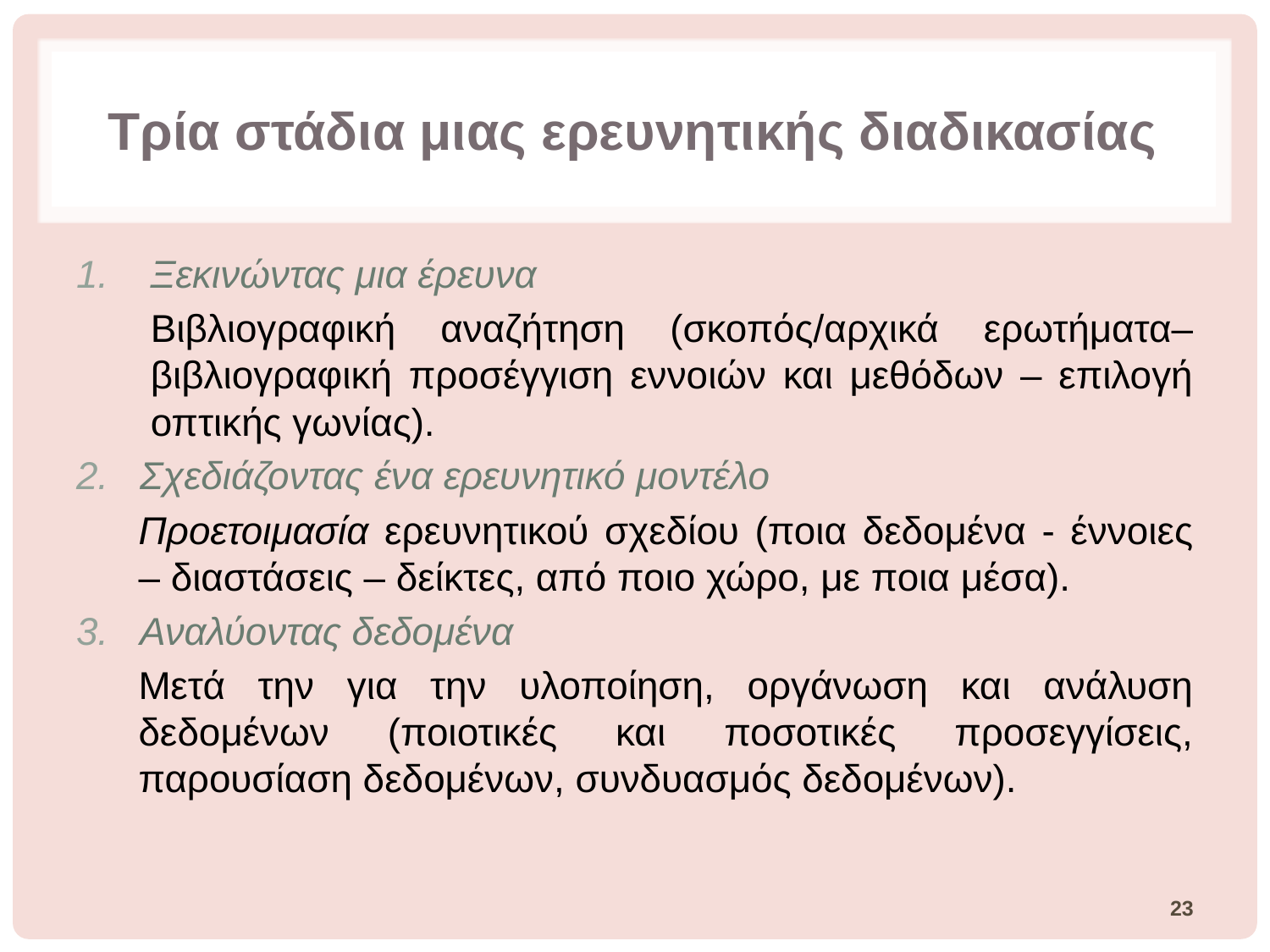

# Τρία στάδια μιας ερευνητικής διαδικασίας
Ξεκινώντας μια έρευνα
Βιβλιογραφική αναζήτηση (σκοπός/αρχικά ερωτήματα– βιβλιογραφική προσέγγιση εννοιών και μεθόδων – επιλογή οπτικής γωνίας).
Σχεδιάζοντας ένα ερευνητικό μοντέλο
Προετοιμασία ερευνητικού σχεδίου (ποια δεδομένα - έννοιες – διαστάσεις – δείκτες, από ποιο χώρο, με ποια μέσα).
Αναλύοντας δεδομένα
Μετά την για την υλοποίηση, οργάνωση και ανάλυση δεδομένων (ποιοτικές και ποσοτικές προσεγγίσεις, παρουσίαση δεδομένων, συνδυασμός δεδομένων).
23